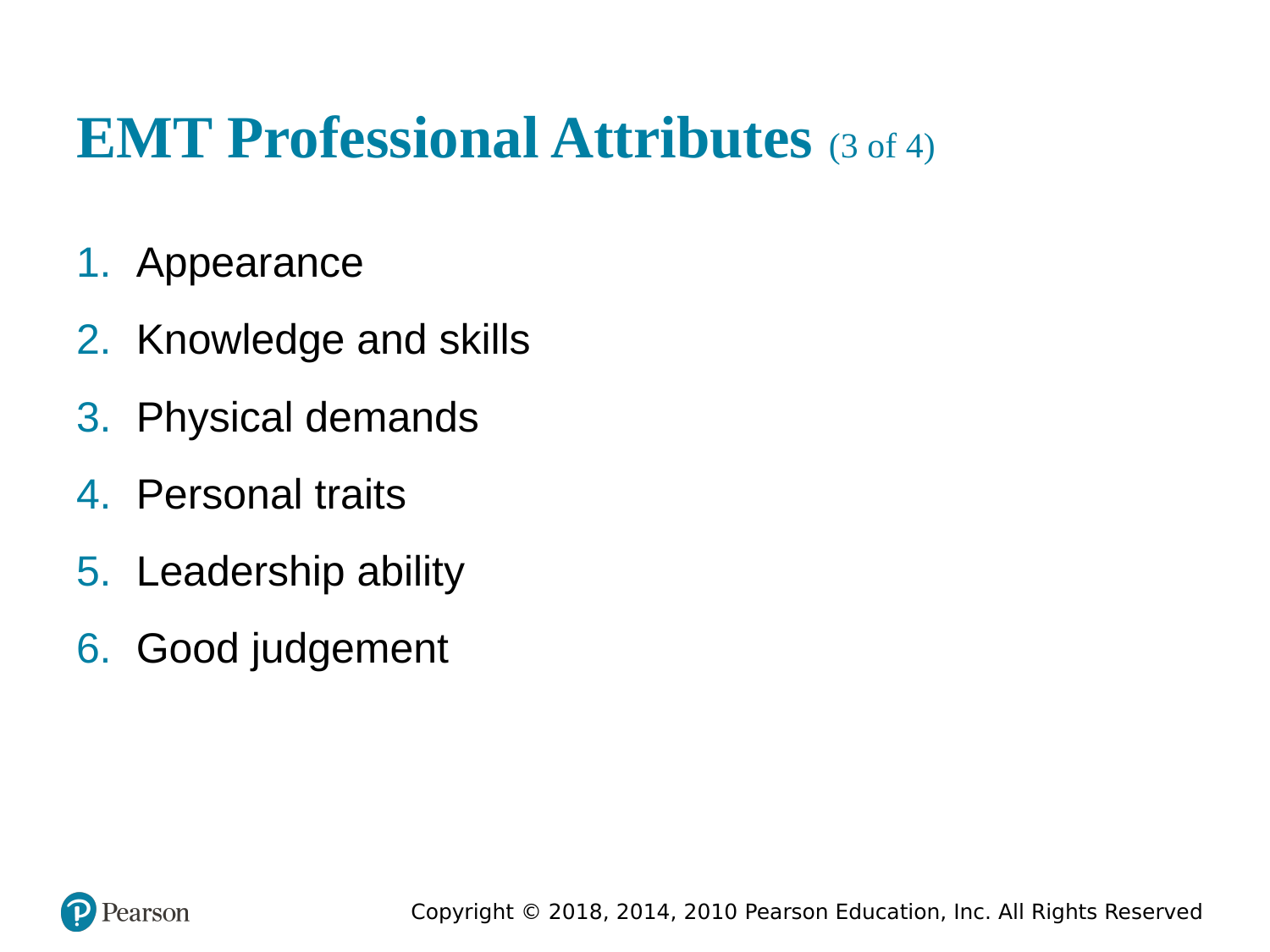

# E M T Professional Attributes (3 of 4)
Appearance
Knowledge and skills
Physical demands
Personal traits
Leadership ability
Good judgement